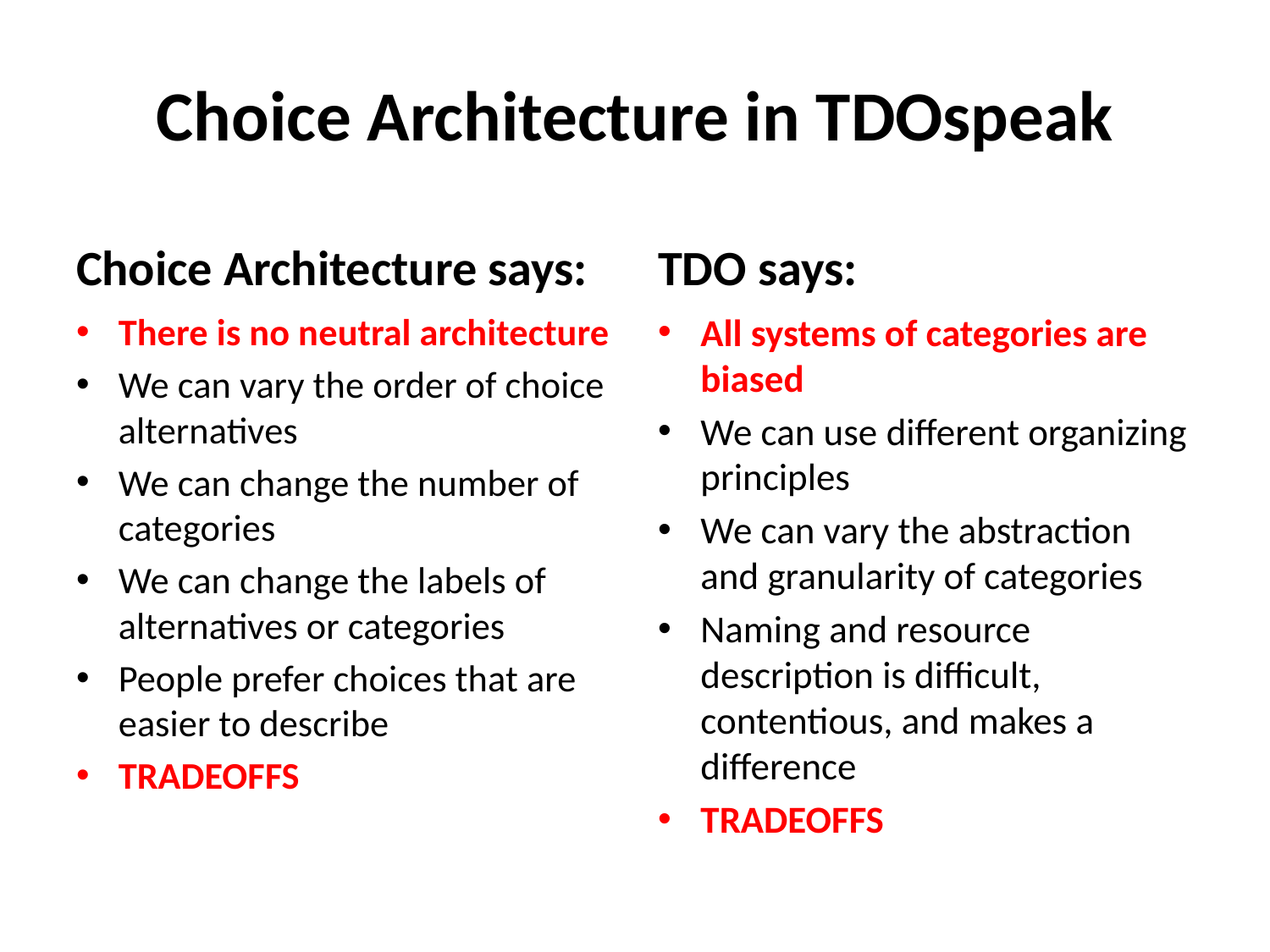

# Choice Architecture in TDOspeak
Choice Architecture says:
TDO says:
There is no neutral architecture
We can vary the order of choice alternatives
We can change the number of categories
We can change the labels of alternatives or categories
People prefer choices that are easier to describe
TRADEOFFS

All systems of categories are biased
We can use different organizing principles
We can vary the abstraction and granularity of categories
Naming and resource description is difficult, contentious, and makes a difference
TRADEOFFS